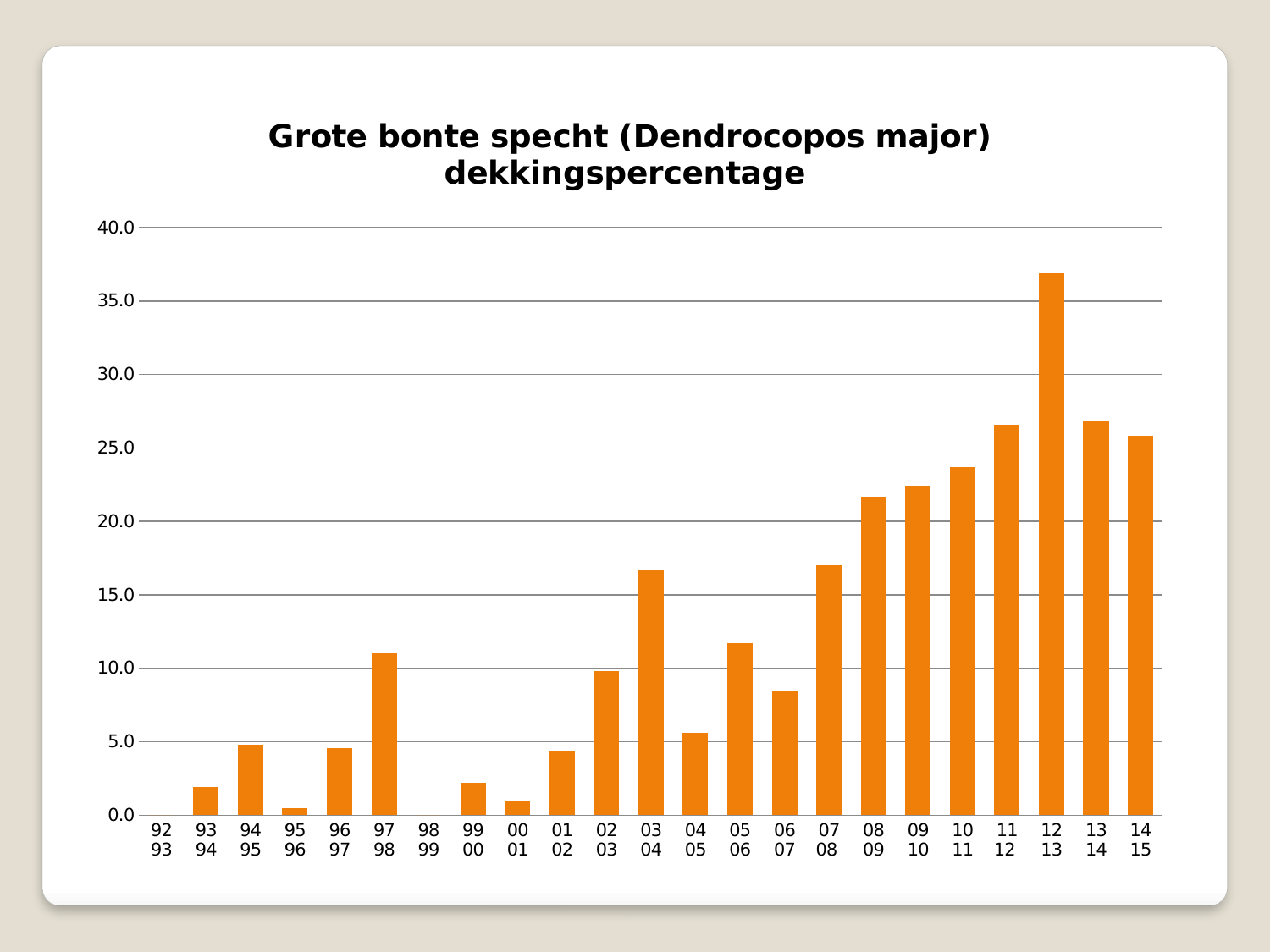

### Chart: Grote bonte specht (Dendrocopos major)
dekkingspercentage

| Category | Grote bonte specht dp |
|---|---|
| 92 93 | 0.0 |
| 93 94 | 1.9 |
| 94 95 | 4.8 |
| 95 96 | 0.5 |
| 96 97 | 4.6 |
| 97 98 | 11.0 |
| 98 99 | 0.0 |
| 99 00 | 2.2 |
| 00 01 | 1.0 |
| 01 02 | 4.4 |
| 02 03 | 9.8 |
| 03 04 | 16.7 |
| 04 05 | 5.6 |
| 05 06 | 11.7 |
| 06 07 | 8.5 |
| 07 08  | 17.0 |
| 08 09 | 21.7 |
| 09 10 | 22.4 |
| 10 11 | 23.7 |
| 11 12  | 26.6 |
| 12 13 | 36.9 |
| 13 14 | 26.8 |
| 14 15 | 25.8 |